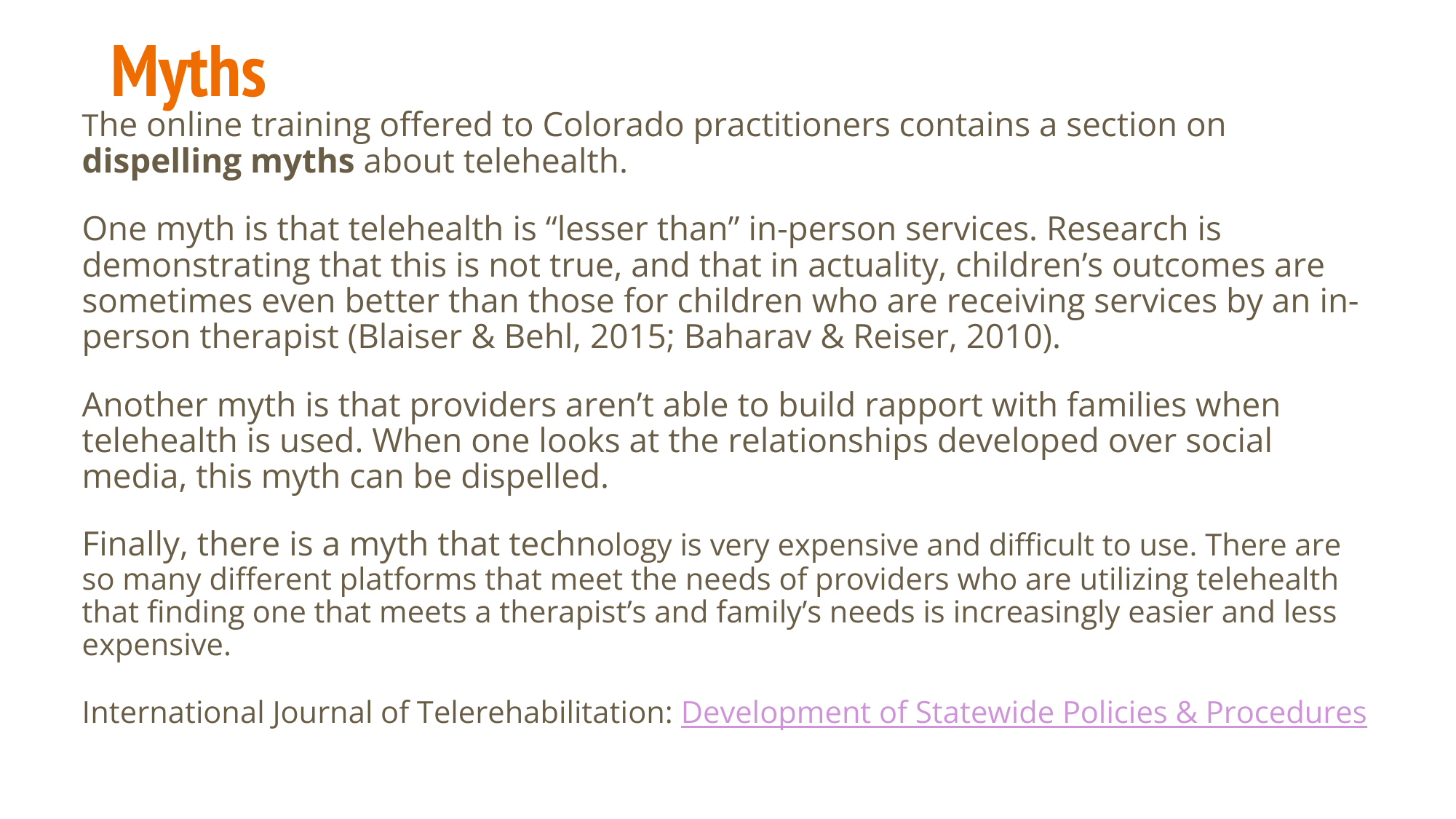

# Myths
The online training offered to Colorado practitioners contains a section on dispelling myths about telehealth.
One myth is that telehealth is “lesser than” in-person services. Research is demonstrating that this is not true, and that in actuality, children’s outcomes are sometimes even better than those for children who are receiving services by an in-person therapist (Blaiser & Behl, 2015; Baharav & Reiser, 2010).
Another myth is that providers aren’t able to build rapport with families when telehealth is used. When one looks at the relationships developed over social media, this myth can be dispelled.
Finally, there is a myth that technology is very expensive and difficult to use. There are so many different platforms that meet the needs of providers who are utilizing telehealth that finding one that meets a therapist’s and family’s needs is increasingly easier and less expensive.
International Journal of Telerehabilitation: Development of Statewide Policies & Procedures